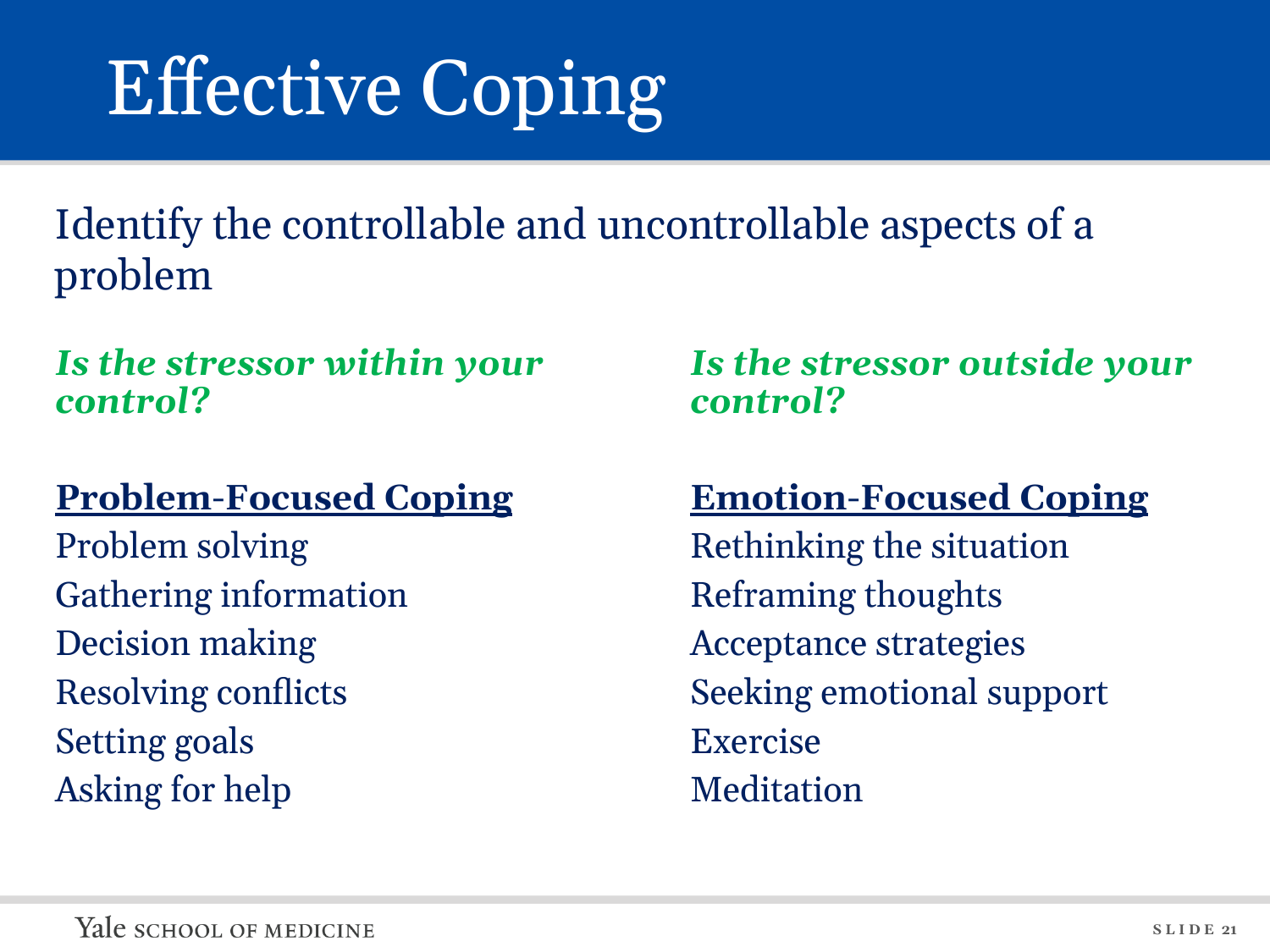

Effective Coping
Identify the controllable and uncontrollable aspects of a problem
Is the stressor within your 		Is the stressor outside your control?				control?

Problem-Focused Coping		Emotion-Focused Coping
Problem solving				Rethinking the situation
Gathering information			Reframing thoughts
Decision making			Acceptance strategies
Resolving conflicts			Seeking emotional support
Setting goals				Exercise
Asking for help				Meditation